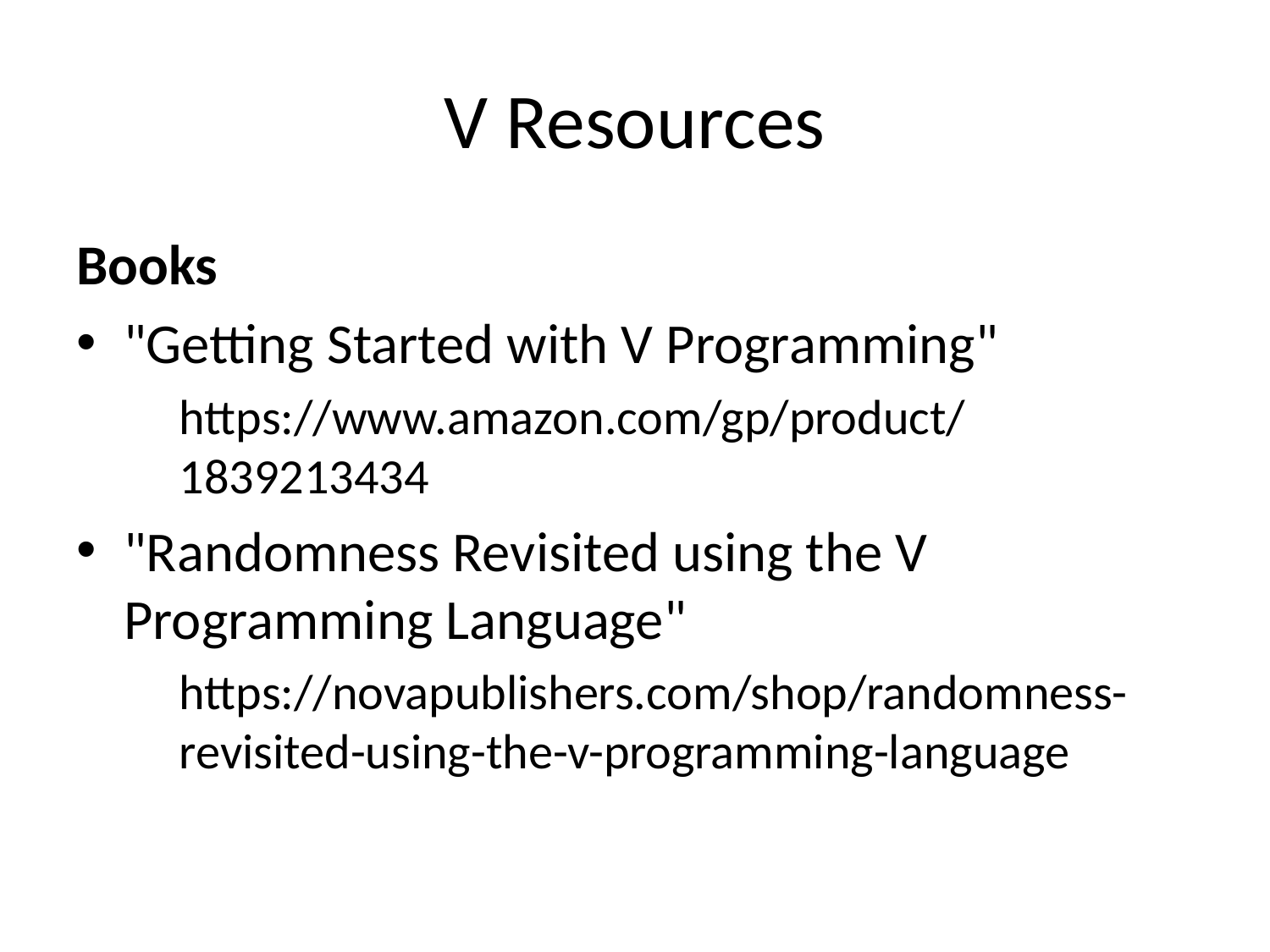

# V Resources
Books
"Getting Started with V Programming"
https://www.amazon.com/gp/product/1839213434
"Randomness Revisited using the V Programming Language"
https://novapublishers.com/shop/randomness-revisited-using-the-v-programming-language